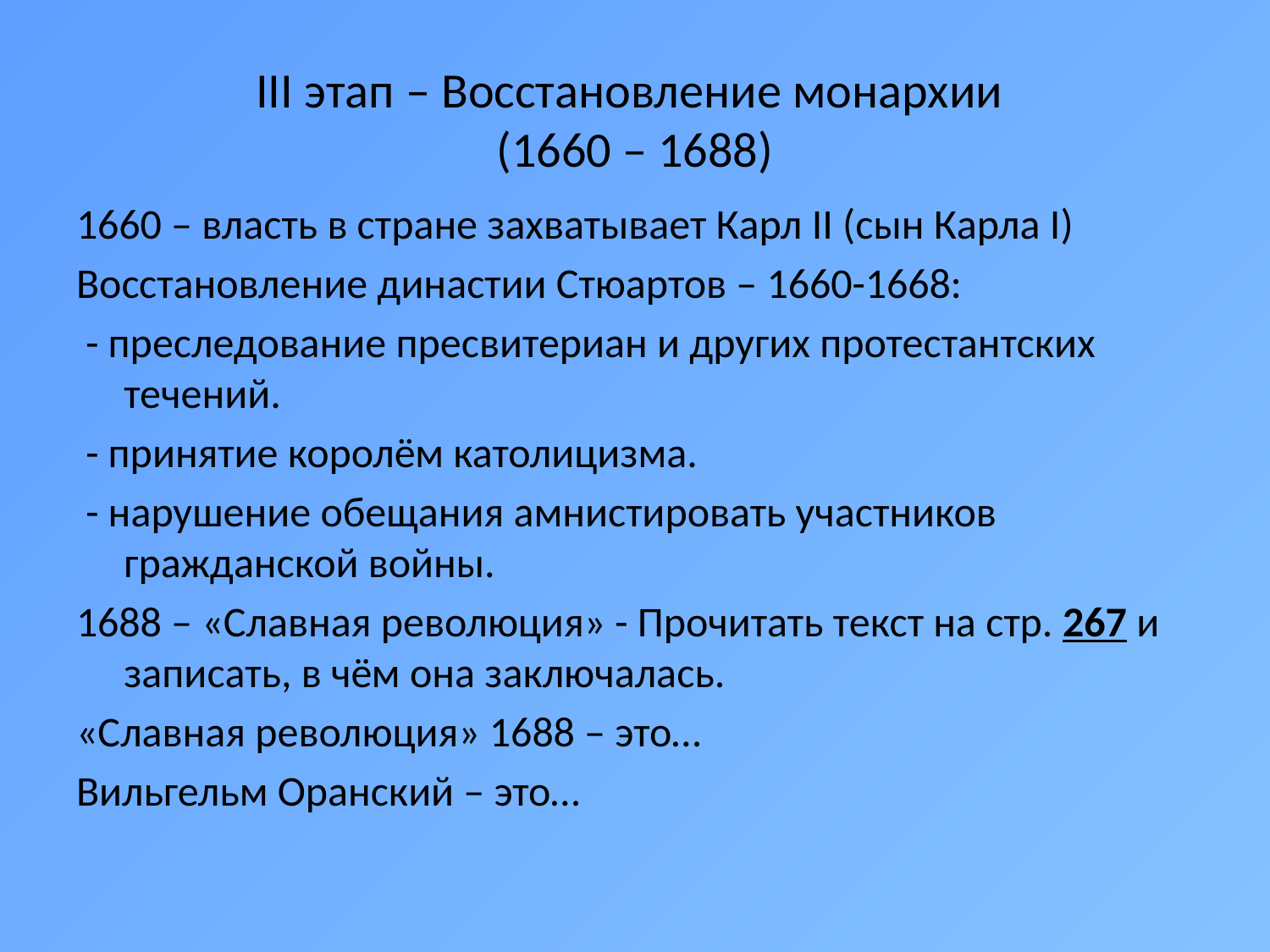

# III этап – Восстановление монархии (1660 – 1688)
1660 – власть в стране захватывает Карл II (сын Карла I)
Восстановление династии Стюартов – 1660-1668:
 - преследование пресвитериан и других протестантских течений.
 - принятие королём католицизма.
 - нарушение обещания амнистировать участников гражданской войны.
1688 – «Славная революция» - Прочитать текст на стр. 267 и записать, в чём она заключалась.
«Славная революция» 1688 – это…
Вильгельм Оранский – это…